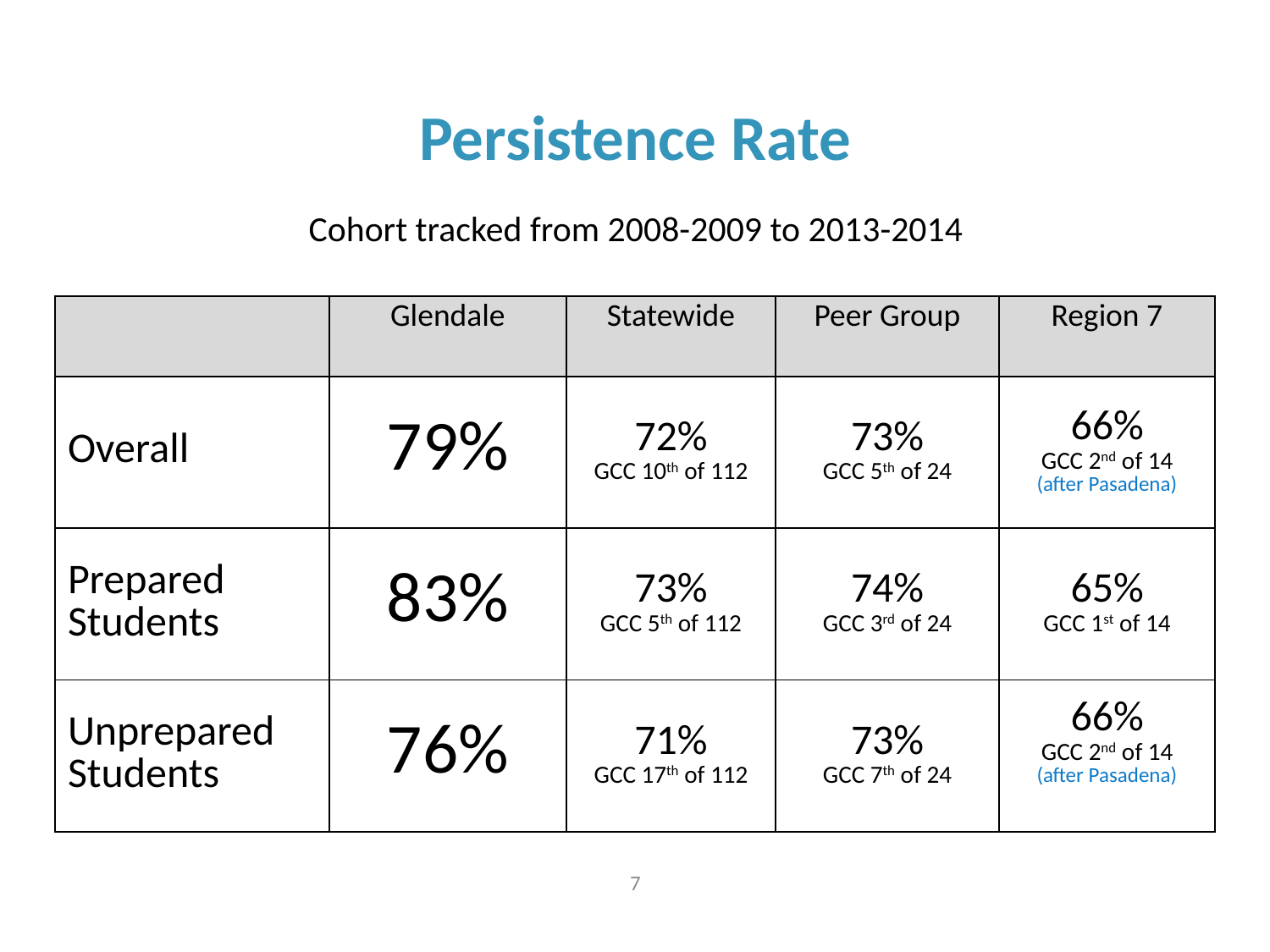

Persistence Rate
Cohort tracked from 2008-2009 to 2013-2014
|  | Glendale | Statewide | Peer Group | Region 7 |
| --- | --- | --- | --- | --- |
| Overall | 79% | 72% GCC 10th of 112 | 73% GCC 5th of 24 | 66% GCC 2nd of 14 (after Pasadena) |
| Prepared Students | 83% | 73% GCC 5th of 112 | 74% GCC 3rd of 24 | 65% GCC 1st of 14 |
| Unprepared Students | 76% | 71% GCC 17th of 112 | 73% GCC 7th of 24 | 66% GCC 2nd of 14 (after Pasadena) |
7